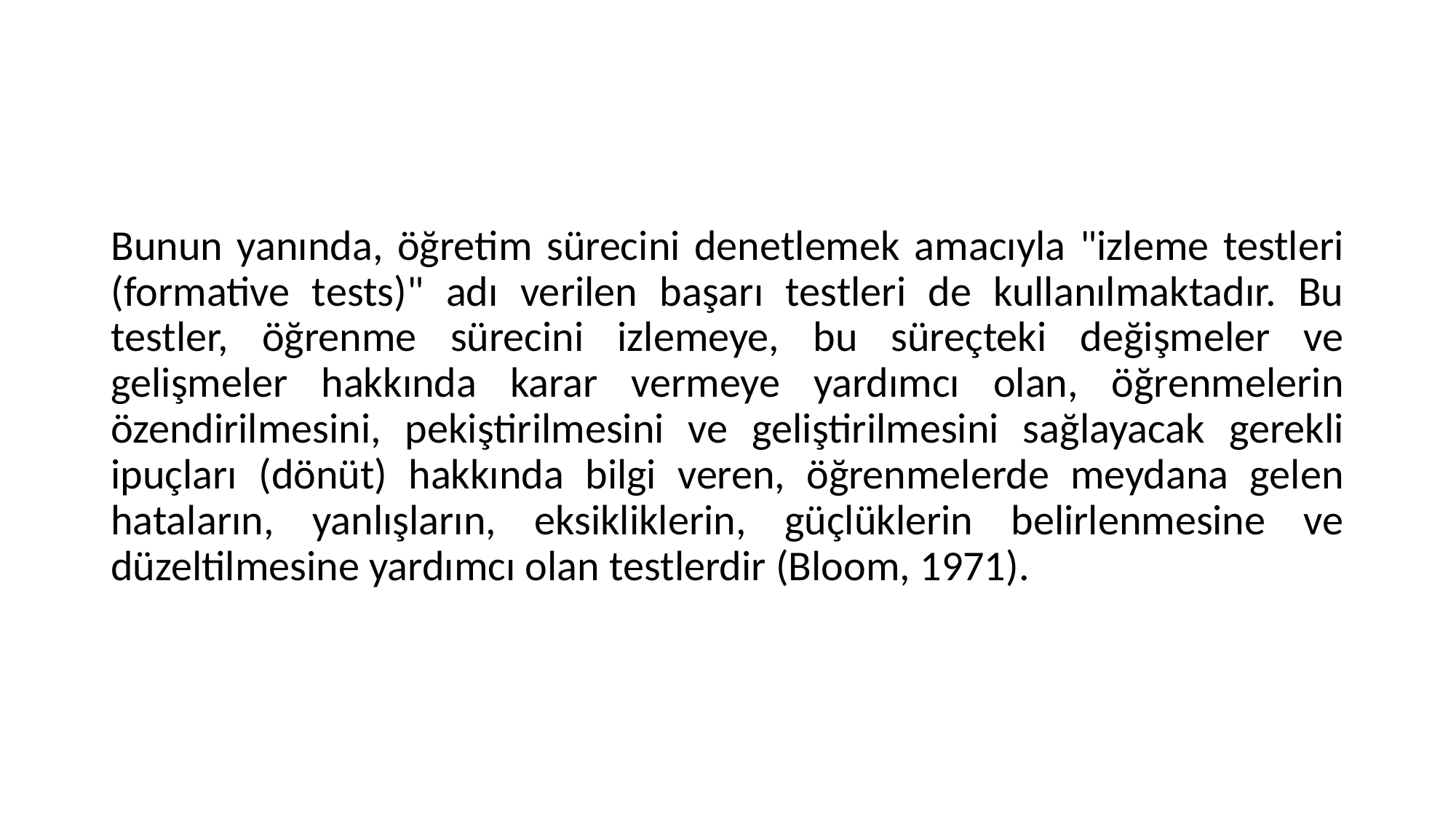

#
Bunun yanında, öğretim sürecini denetlemek amacıyla "izleme testleri (formative tests)" adı verilen başarı testleri de kullanılmaktadır. Bu testler, öğrenme sürecini izlemeye, bu süreçteki değişmeler ve gelişmeler hakkında karar vermeye yardımcı olan, öğrenmelerin özendirilmesini, pekiştirilmesini ve geliştirilmesini sağlayacak gerekli ipuçları (dönüt) hakkında bilgi veren, öğrenmelerde meydana gelen hataların, yanlışların, eksikliklerin, güçlüklerin belirlenmesine ve düzeltilmesine yardımcı olan testlerdir (Bloom, 1971).